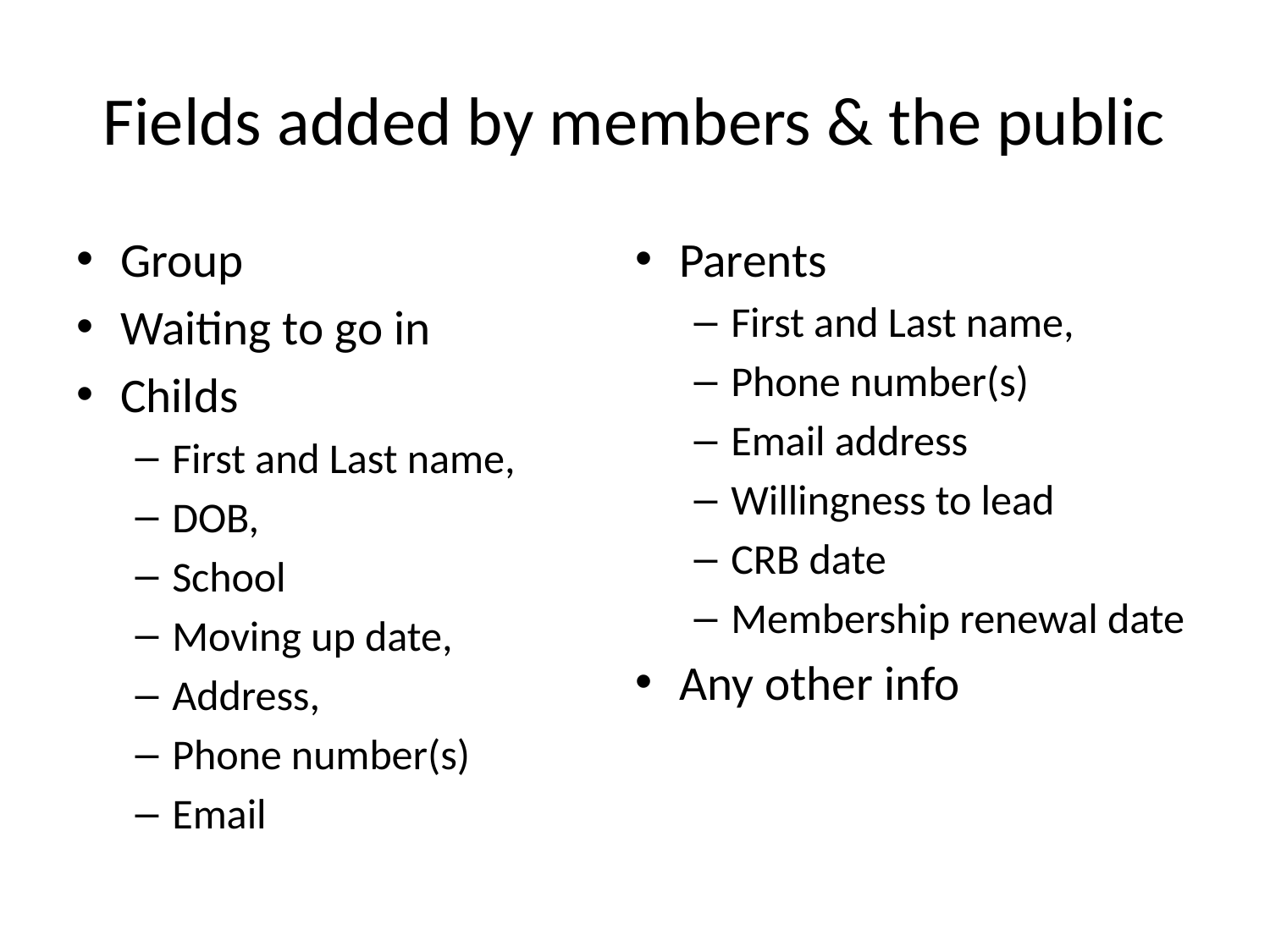

# Fields added by members & the public
Group
Waiting to go in
Childs
First and Last name,
DOB,
School
Moving up date,
Address,
Phone number(s)
Email
Parents
First and Last name,
Phone number(s)
Email address
Willingness to lead
CRB date
Membership renewal date
Any other info